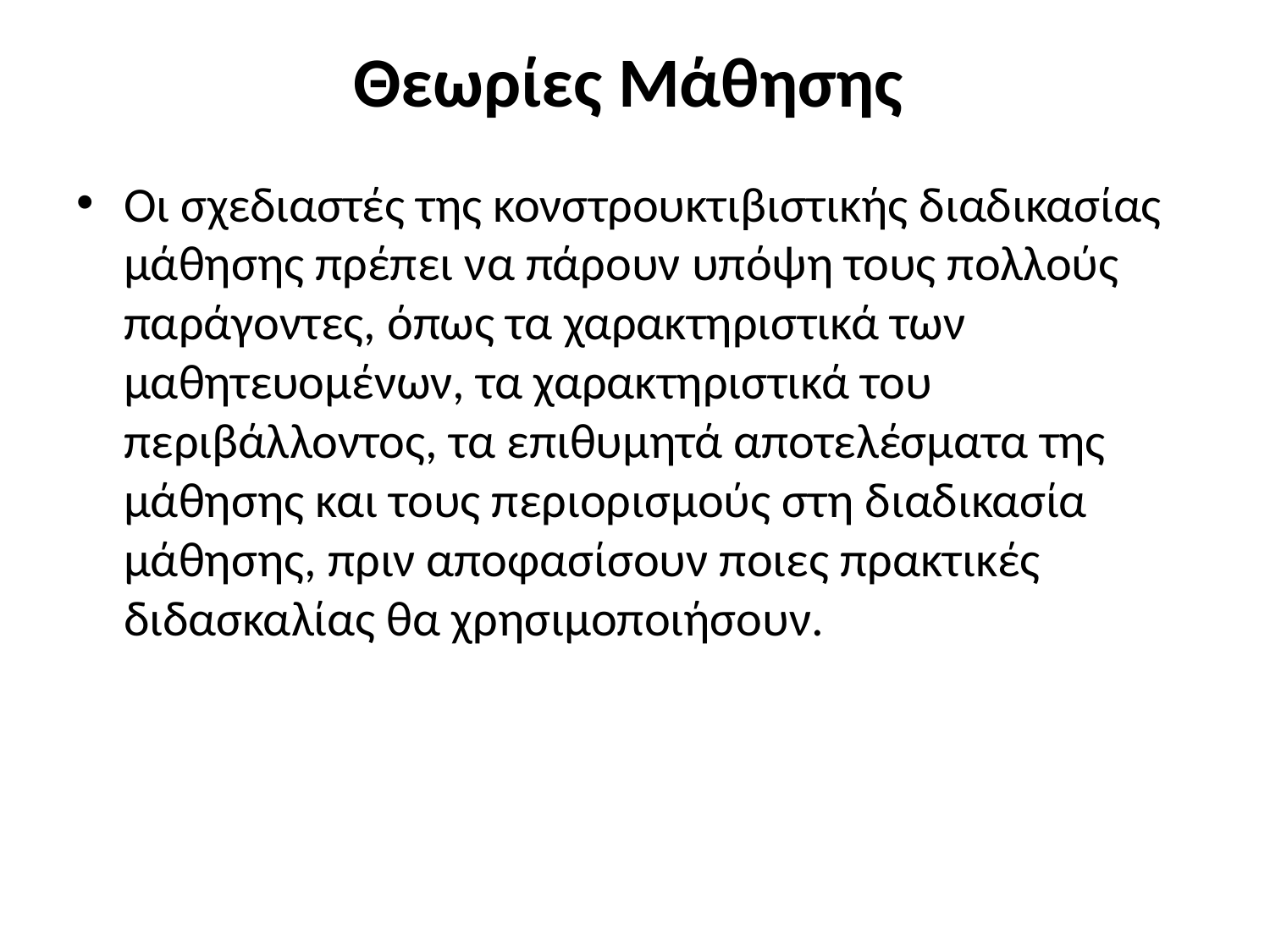

# Θεωρίες Μάθησης
Οι σχεδιαστές της κονστρουκτιβιστικής διαδικασίας μάθησης πρέπει να πάρουν υπόψη τους πολλούς παράγοντες, όπως τα χαρακτηριστικά των μαθητευομένων, τα χαρακτηριστικά του περιβάλλοντος, τα επιθυμητά αποτελέσματα της μάθησης και τους περιορισμούς στη διαδικασία μάθησης, πριν αποφασίσουν ποιες πρακτικές διδασκαλίας θα χρησιμοποιήσουν.